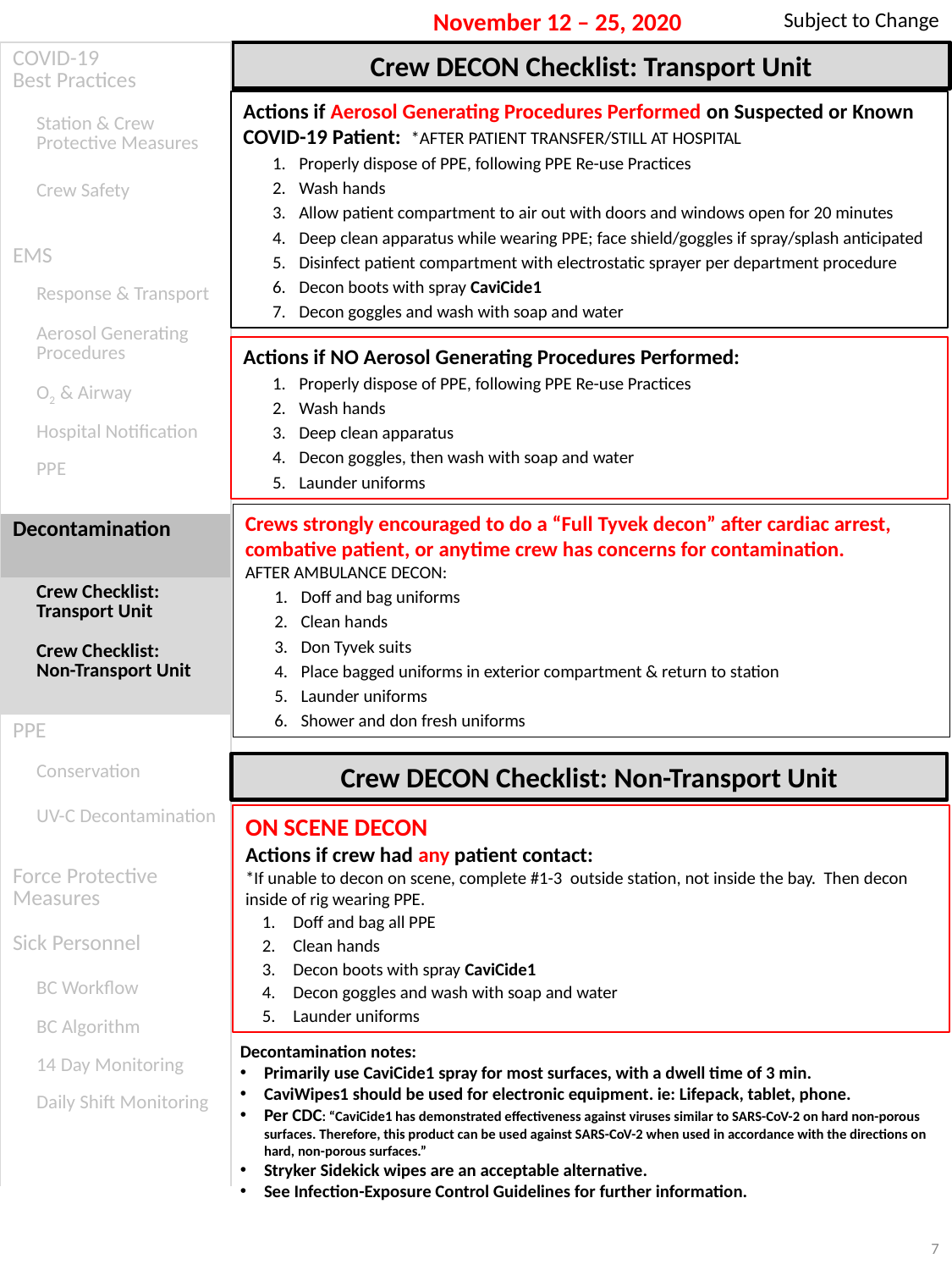

Subject to Change
November 12 – 25, 2020
| COVID-19 Best Practices |
| --- |
| Station & Crew Protective Measures |
| Crew Safety |
| EMS |
| Response & Transport |
| Aerosol Generating Procedures |
| O2 & Airway |
| Hospital Notification |
| PPE |
| Decontamination |
| Crew Checklist: Transport Unit |
| Crew Checklist: Non-Transport Unit |
| PPE |
| Conservation |
| UV-C Decontamination |
| Force Protective Measures |
| Sick Personnel |
| BC Workflow |
| BC Algorithm |
| 14 Day Monitoring |
| Daily Shift Monitoring |
|  |
Crew DECON Checklist: Transport Unit
Actions if Aerosol Generating Procedures Performed on Suspected or Known COVID-19 Patient:  *AFTER PATIENT TRANSFER/STILL AT HOSPITAL
Properly dispose of PPE, following PPE Re-use Practices
Wash hands
Allow patient compartment to air out with doors and windows open for 20 minutes
Deep clean apparatus while wearing PPE; face shield/goggles if spray/splash anticipated
Disinfect patient compartment with electrostatic sprayer per department procedure
Decon boots with spray CaviCide1
Decon goggles and wash with soap and water
Actions if NO Aerosol Generating Procedures Performed:
Properly dispose of PPE, following PPE Re-use Practices
Wash hands
Deep clean apparatus
Decon goggles, then wash with soap and water
Launder uniforms
Crews strongly encouraged to do a “Full Tyvek decon” after cardiac arrest, combative patient, or anytime crew has concerns for contamination.
AFTER AMBULANCE DECON:
Doff and bag uniforms
Clean hands
Don Tyvek suits
Place bagged uniforms in exterior compartment & return to station
Launder uniforms
Shower and don fresh uniforms
Crew DECON Checklist: Non-Transport Unit
ON SCENE DECON
Actions if crew had any patient contact:
*If unable to decon on scene, complete #1-3  outside station, not inside the bay.  Then decon inside of rig wearing PPE.
Doff and bag all PPE
Clean hands
Decon boots with spray CaviCide1
Decon goggles and wash with soap and water
Launder uniforms
Decontamination notes:
Primarily use CaviCide1 spray for most surfaces, with a dwell time of 3 min.
CaviWipes1 should be used for electronic equipment. ie: Lifepack, tablet, phone.
Per CDC: “CaviCide1 has demonstrated effectiveness against viruses similar to SARS-CoV-2 on hard non-porous surfaces. Therefore, this product can be used against SARS-CoV-2 when used in accordance with the directions on hard, non-porous surfaces.”
Stryker Sidekick wipes are an acceptable alternative.
See Infection-Exposure Control Guidelines for further information.
7